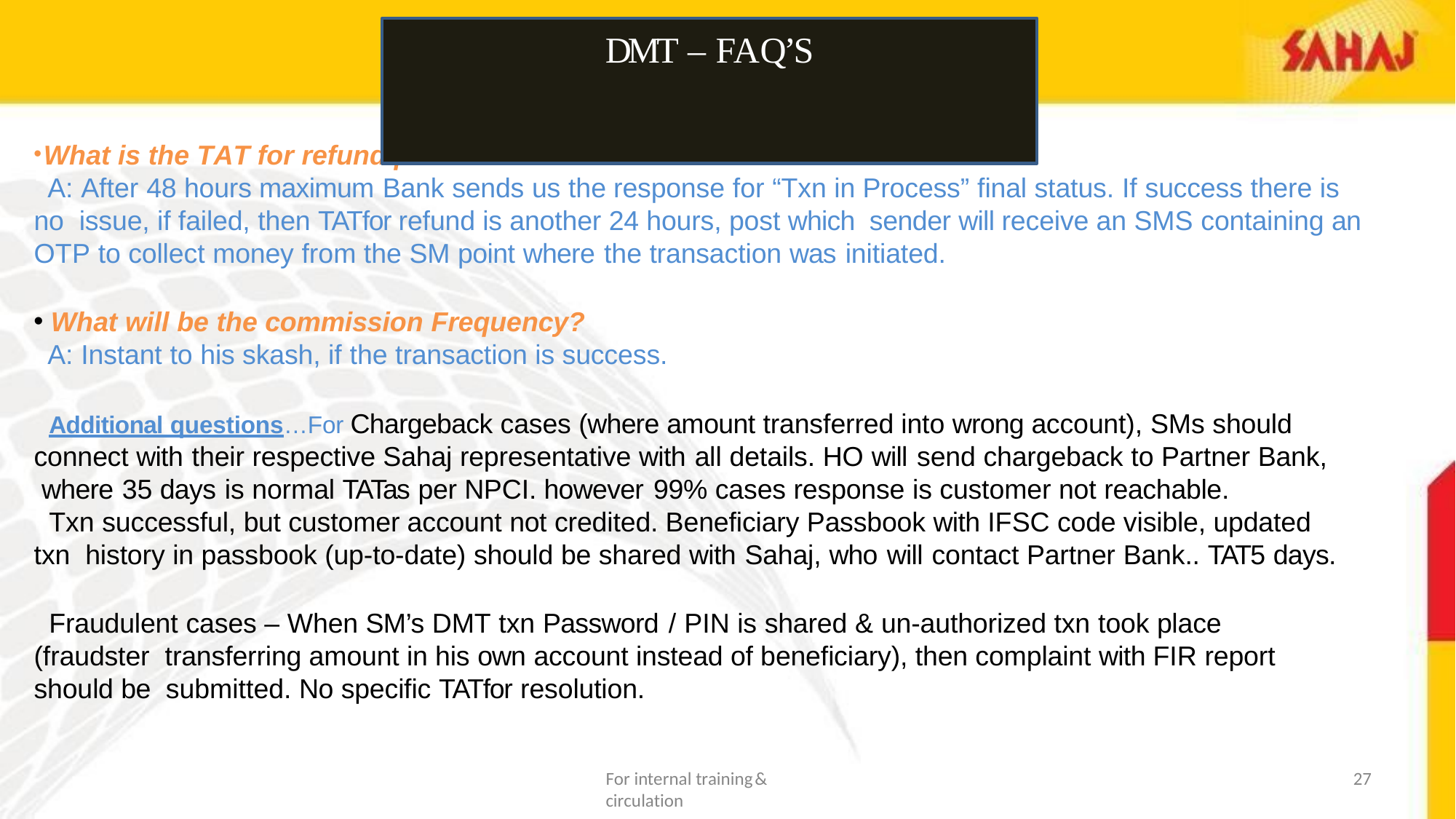

# DMT – FAQ’S
What is the TAT for refund process for failed transaction?
A: After 48 hours maximum Bank sends us the response for “Txn in Process” final status. If success there is no  issue, if failed, then TATfor refund is another 24 hours, post which sender will receive an SMS containing an  OTP to collect money from the SM point where the transaction was initiated.

What will be the commission Frequency?
A: Instant to his skash, if the transaction is success.

Additional questions…For Chargeback cases (where amount transferred into wrong account), SMs should  connect with their respective Sahaj representative with all details. HO will send chargeback to Partner Bank,  where 35 days is normal TATas per NPCI. however 99% cases response is customer not reachable.
Txn successful, but customer account not credited. Beneficiary Passbook with IFSC code visible, updated txn  history in passbook (up-to-date) should be shared with Sahaj, who will contact Partner Bank.. TAT5 days.

Fraudulent cases – When SM’s DMT txn Password / PIN is shared & un-authorized txn took place (fraudster  transferring amount in his own account instead of beneficiary), then complaint with FIR report should be  submitted. No specific TATfor resolution.
For internal training& circulation
27